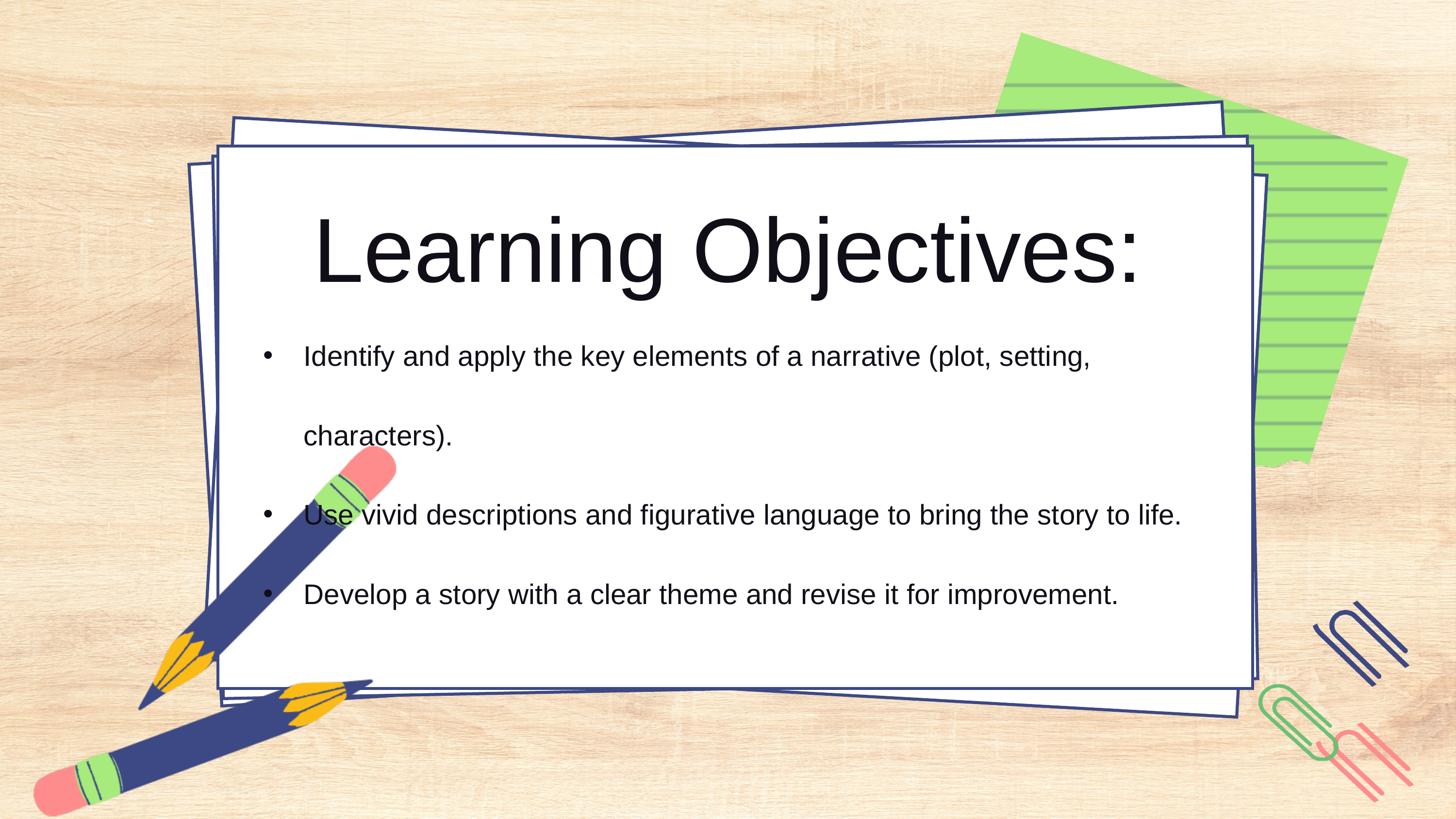

Learning Objectives:
Identify and apply the key elements of a narrative (plot, setting, characters).
Use vivid descriptions and figurative language to bring the story to life.
Develop a story with a clear theme and revise it for improvement.